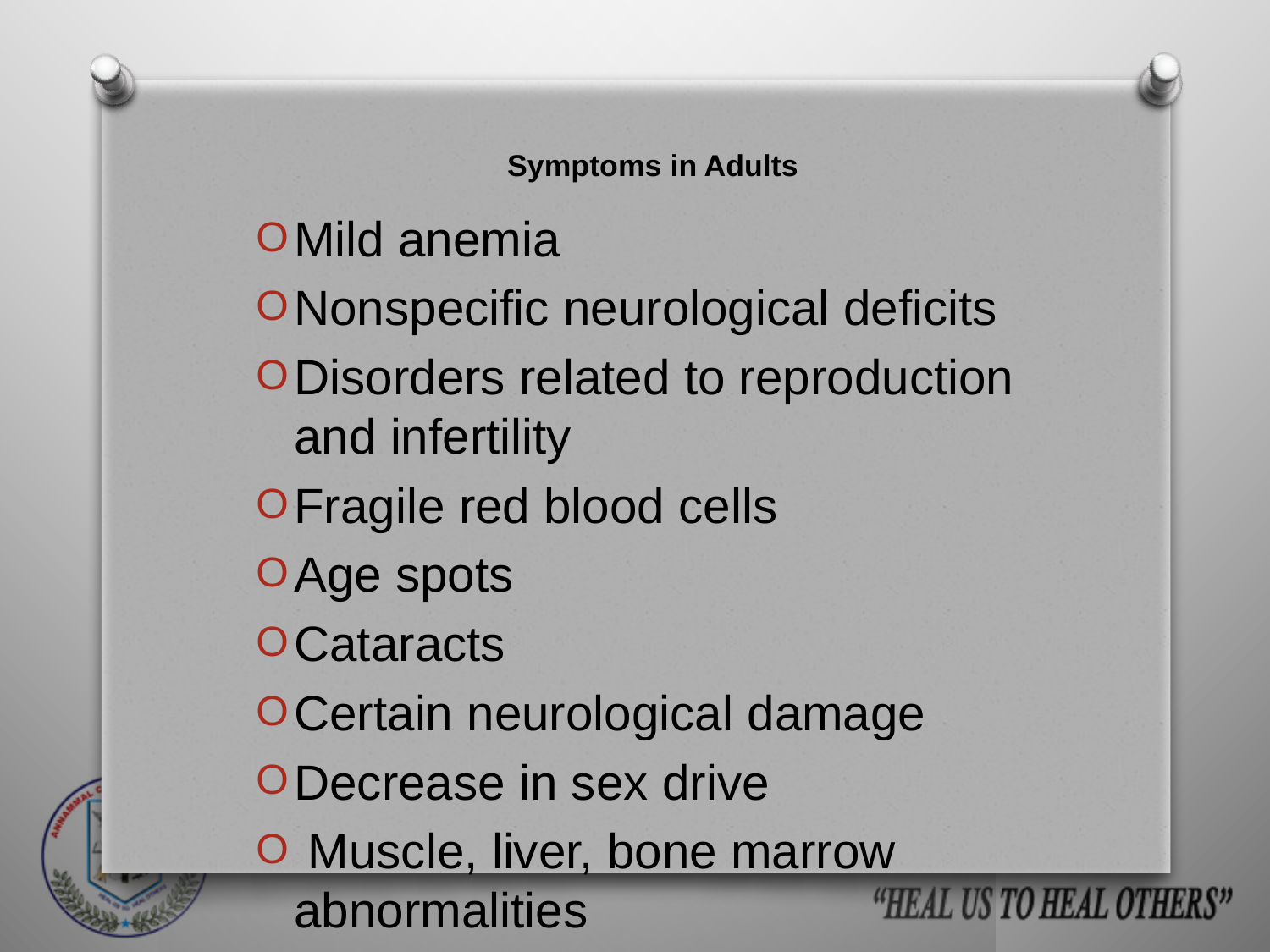

# Symptoms in Adults
Mild anemia
Nonspecific neurological deficits
Disorders related to reproduction and infertility
Fragile red blood cells
Age spots
Cataracts
Certain neurological damage
Decrease in sex drive
 Muscle, liver, bone marrow  abnormalities